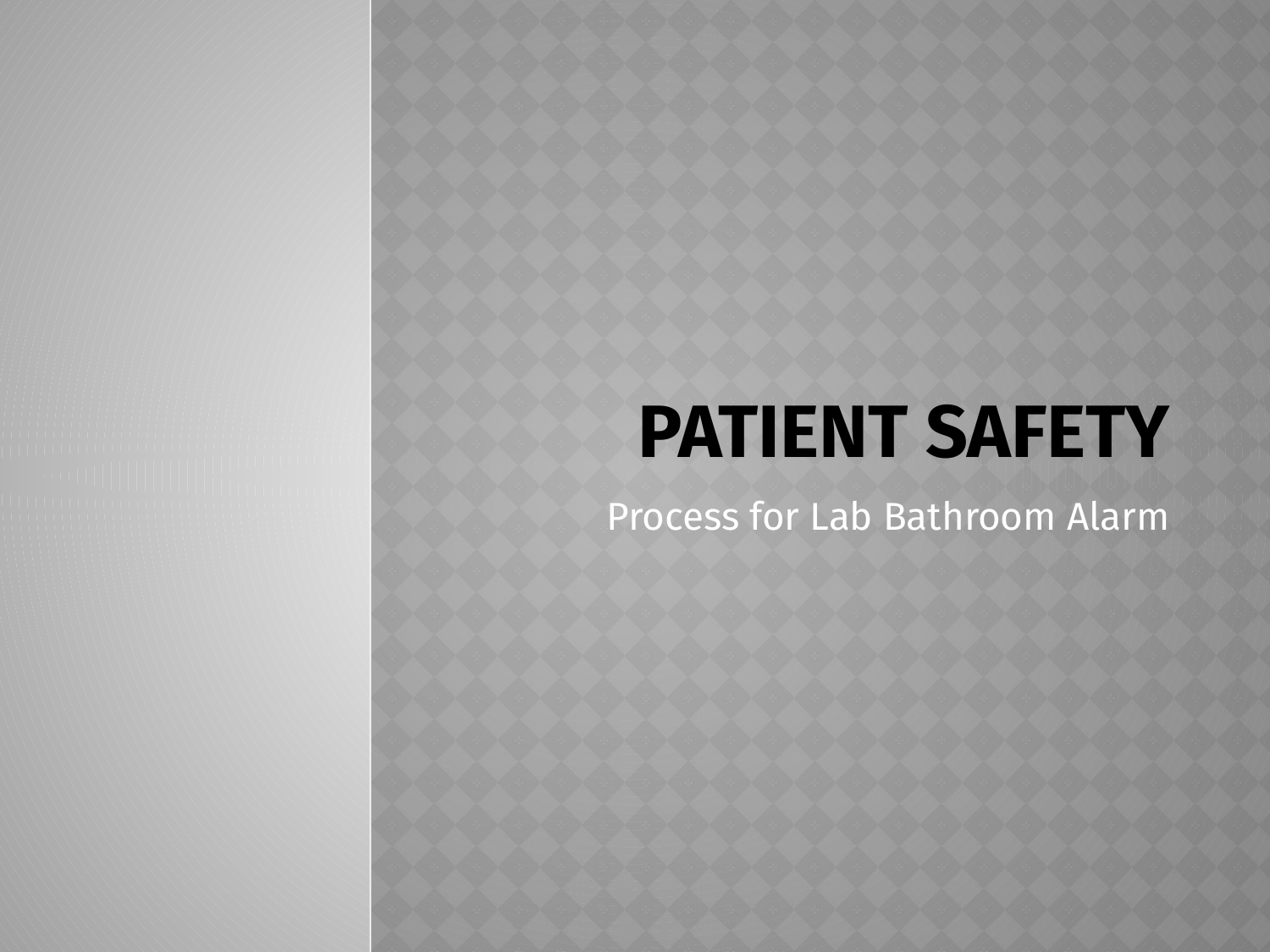

# Patient Safety
Process for Lab Bathroom Alarm